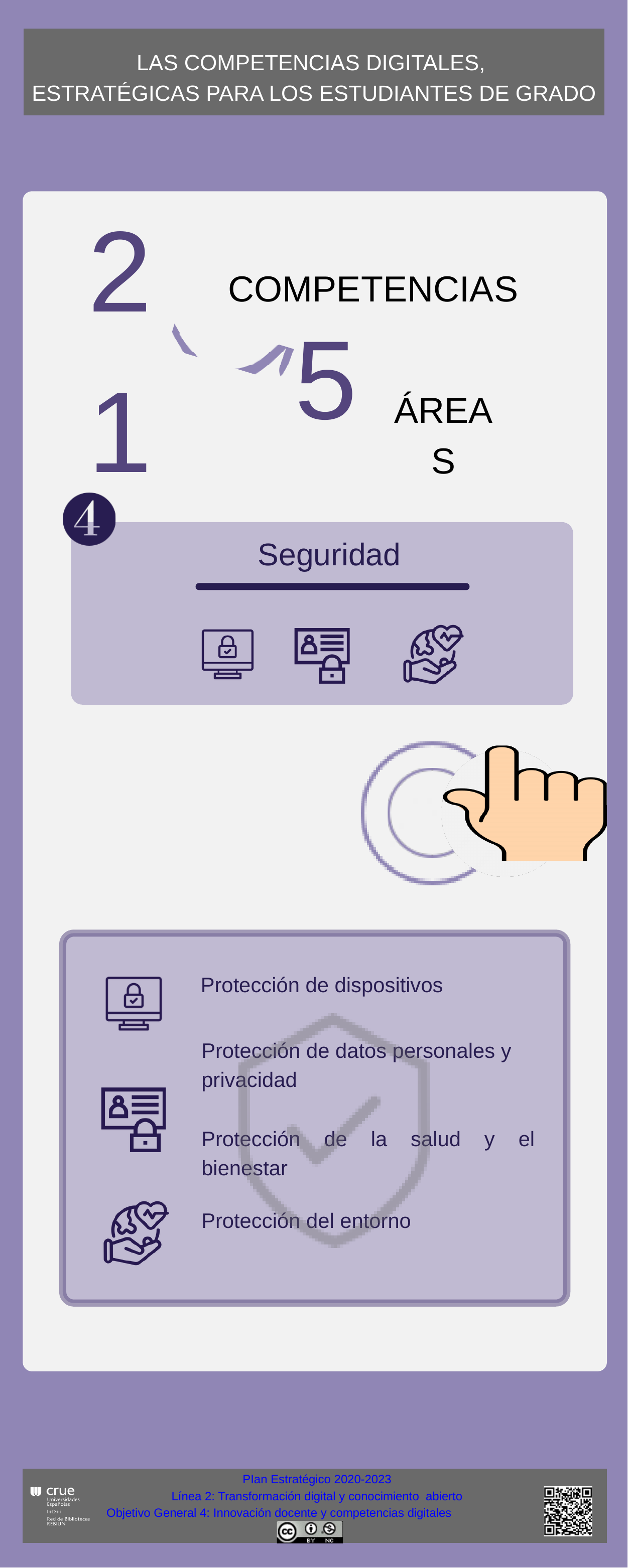

LAS COMPETENCIAS DIGITALES,
ESTRATÉGICAS PARA LOS ESTUDIANTES DE GRADO
21

COMPETENCIAS
5

ÁREAS

Seguridad

Protección de dispositivos

Protección de datos personales y privacidad

Protección de la salud y el bienestar

Protección del entorno

PIan Estratégico 2020-2023
Línea 2: Transformación digital y conocimiento  abierto
Objetivo General 4: Innovación docente y competencias digitales